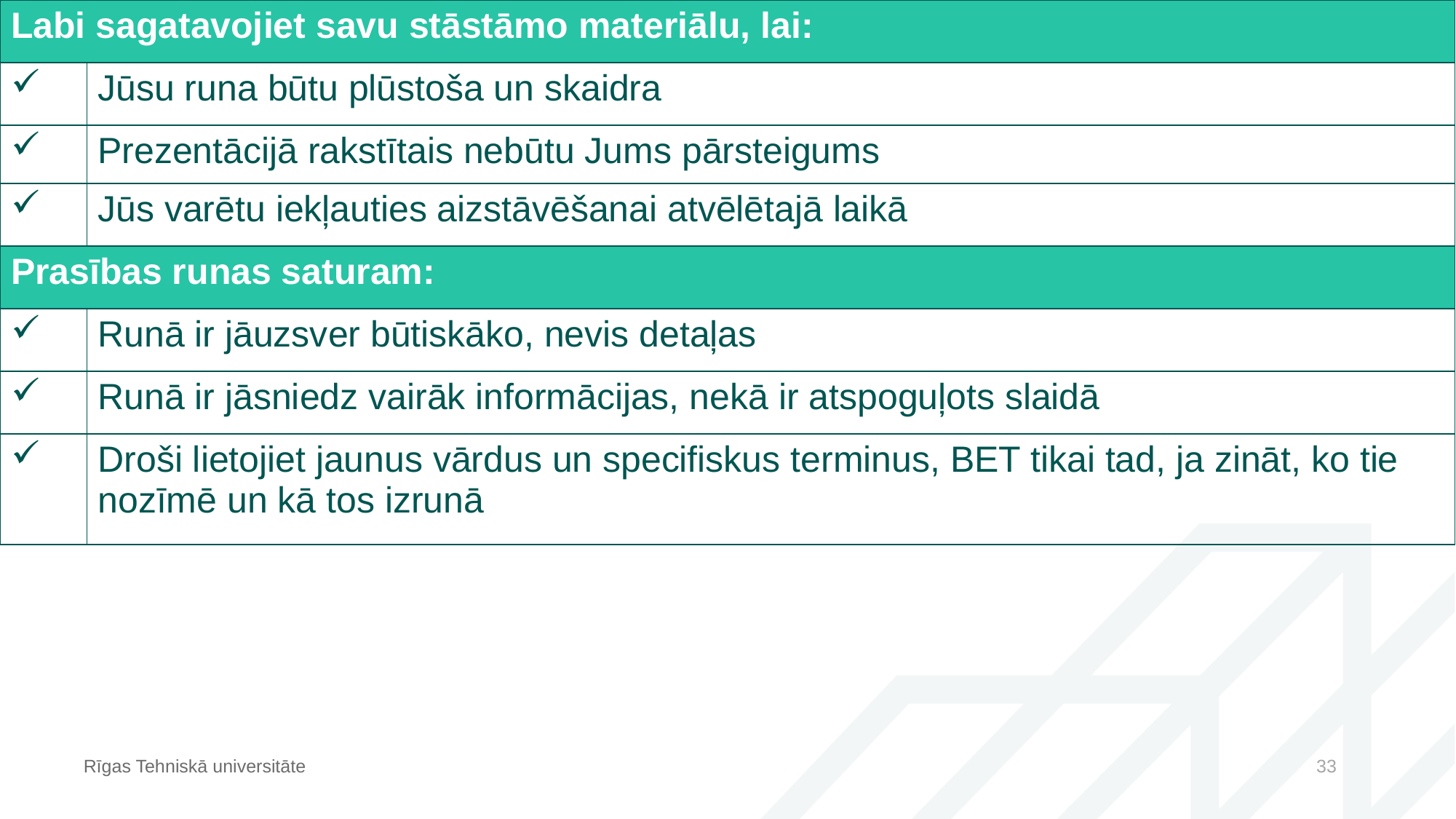

| Labi sagatavojiet savu stāstāmo materiālu, lai: |  |
| --- | --- |
|  | Jūsu runa būtu plūstoša un skaidra |
|  | Prezentācijā rakstītais nebūtu Jums pārsteigums |
|  | Jūs varētu iekļauties aizstāvēšanai atvēlētajā laikā |
| Prasības runas saturam: |  |
|  | Runā ir jāuzsver būtiskāko, nevis detaļas |
|  | Runā ir jāsniedz vairāk informācijas, nekā ir atspoguļots slaidā |
|  | Droši lietojiet jaunus vārdus un specifiskus terminus, BET tikai tad, ja zināt, ko tie nozīmē un kā tos izrunā |
Rīgas Tehniskā universitāte